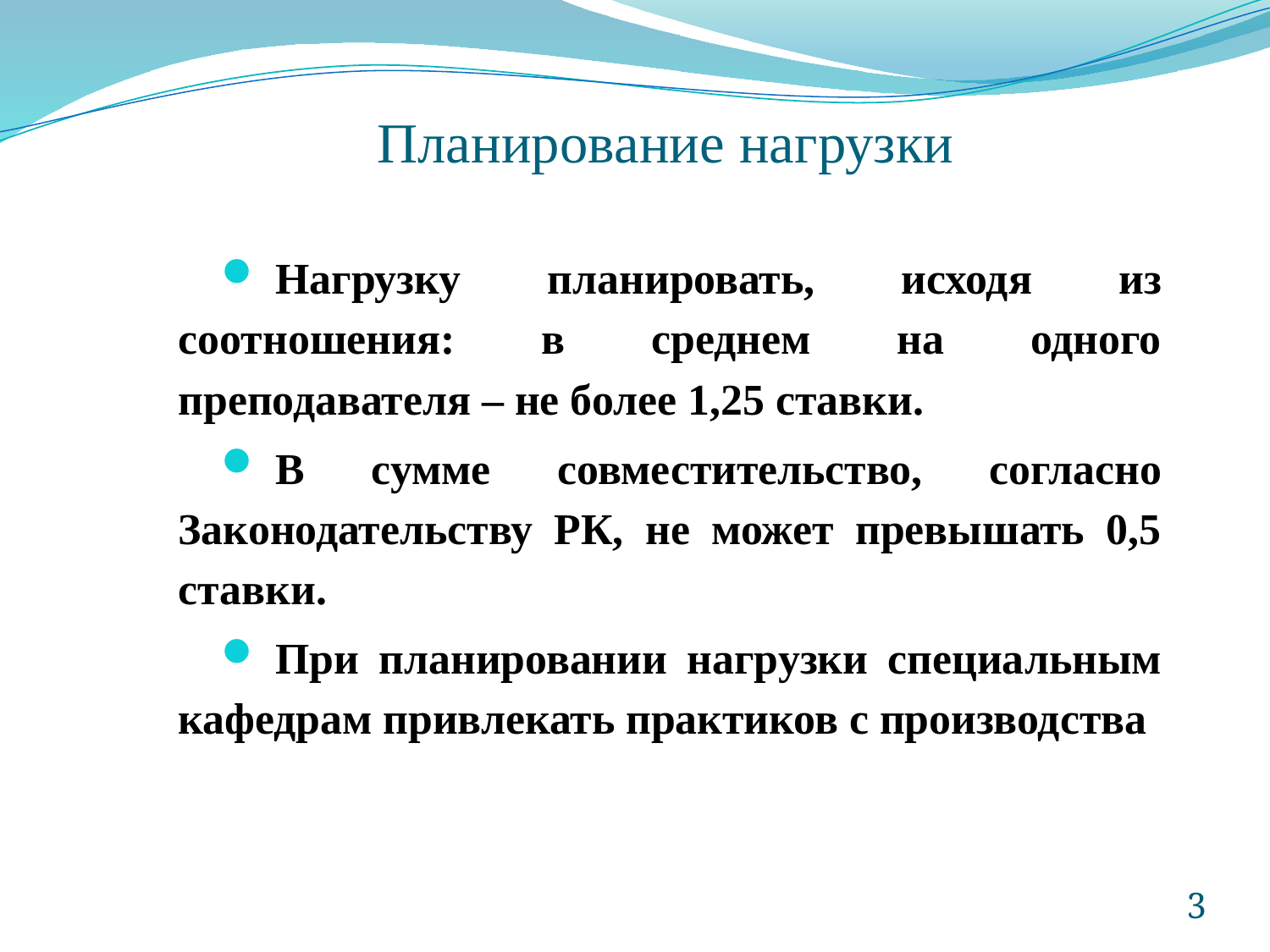

Планирование нагрузки
Нагрузку планировать, исходя из соотношения: в среднем на одного преподавателя – не более 1,25 ставки.
В сумме совместительство, согласно Законодательству РК, не может превышать 0,5 ставки.
При планировании нагрузки специальным кафедрам привлекать практиков с производства

3